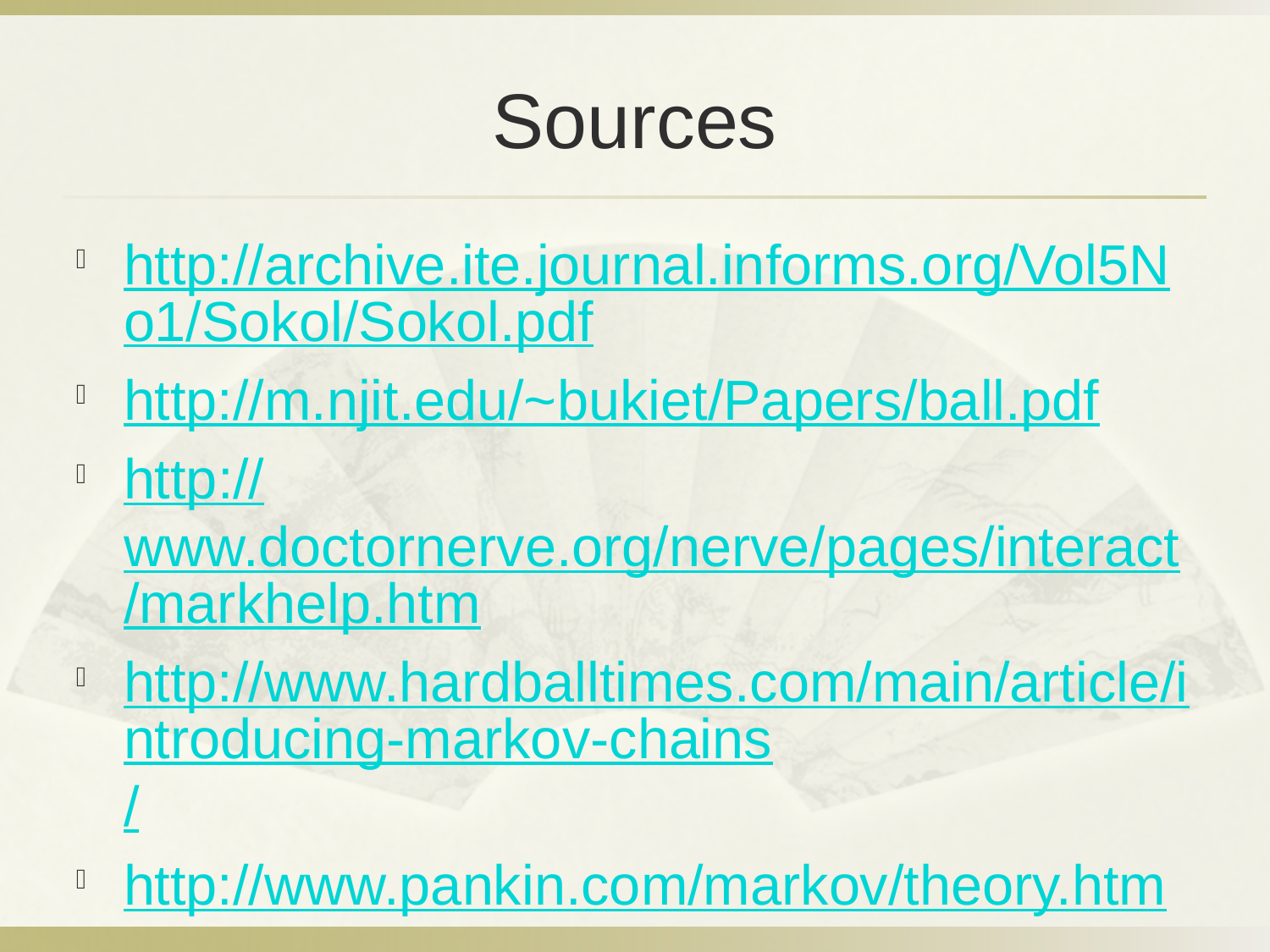

# Sources
http://archive.ite.journal.informs.org/Vol5No1/Sokol/Sokol.pdf
http://m.njit.edu/~bukiet/Papers/ball.pdf
http://www.doctornerve.org/nerve/pages/interact/markhelp.htm
http://www.hardballtimes.com/main/article/introducing-markov-chains/
http://www.pankin.com/markov/theory.htm